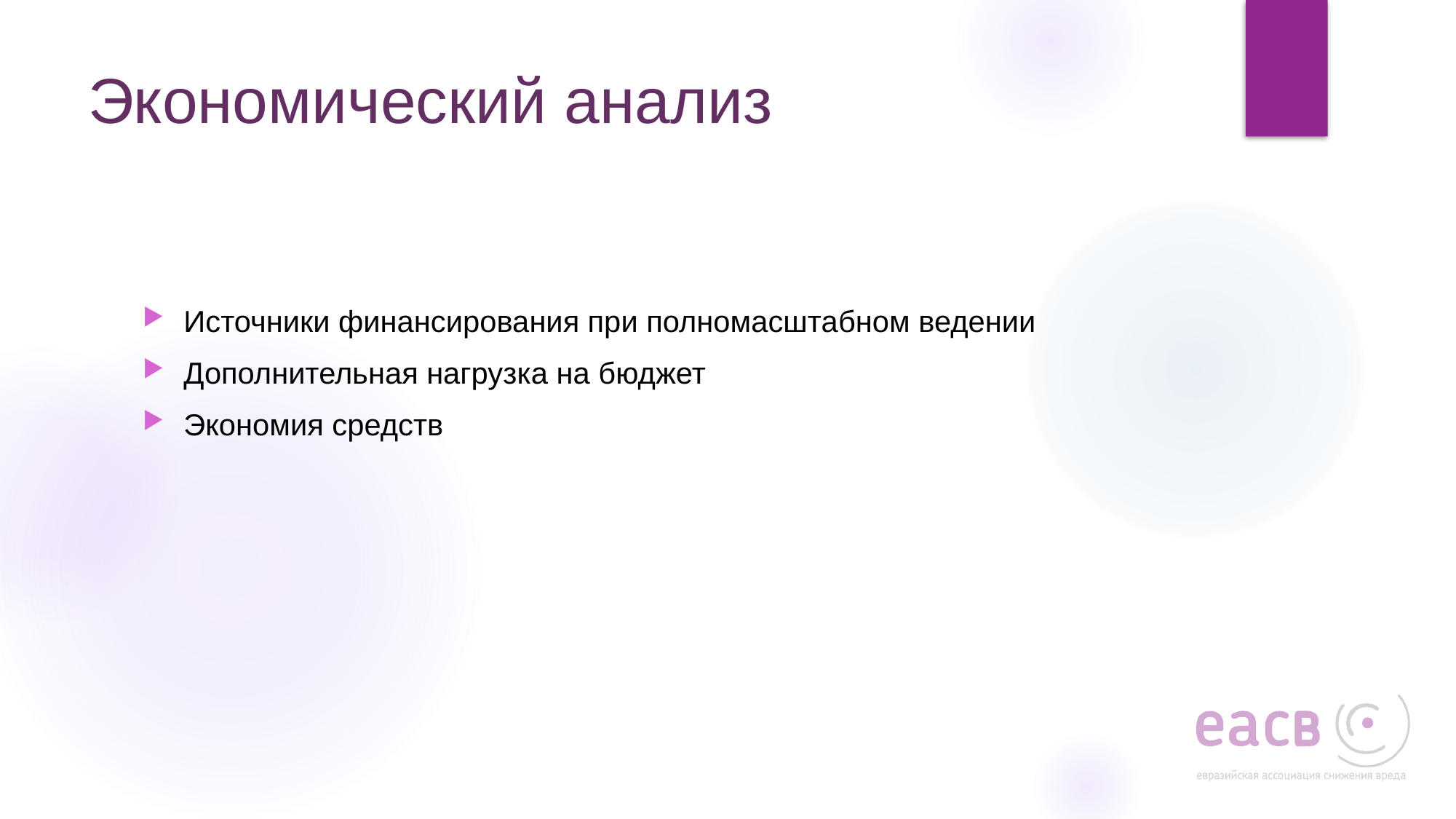

# Экономический анализ

Источники финансирования при полномасштабном ведении
Дополнительная нагрузка на бюджет
Экономия средств